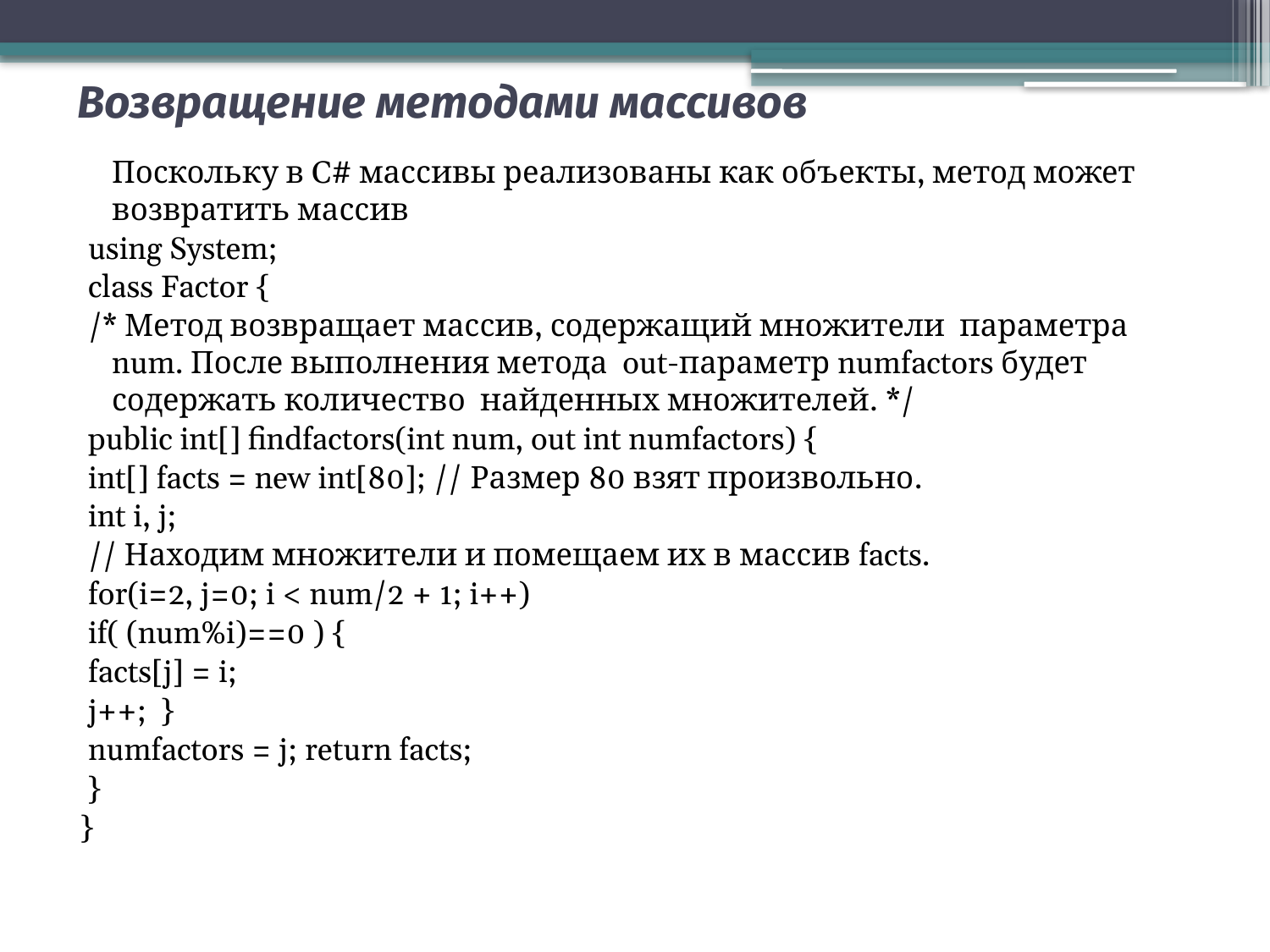

# Возвращение методами массивов
	Поскольку в C# массивы реализованы как объекты, метод может возвратить массив
 using System;
 class Factor {
 /* Метод возвращает массив, содержащий множители  параметра num. После выполнения метода  out-параметр numfactors будет содержать количество  найденных множителей. */
 public int[] findfactors(int num, out int numfactors) {
 int[] facts = new int[80]; // Размер 80 взят произвольно.
 int i, j;
 // Находим множители и помещаем их в массив facts.
 for(i=2, j=0; i < num/2 + 1; i++)
 if( (num%i)==0 ) {
 facts[j] = i;
 j++;  }
 numfactors = j; return facts;
 }
}